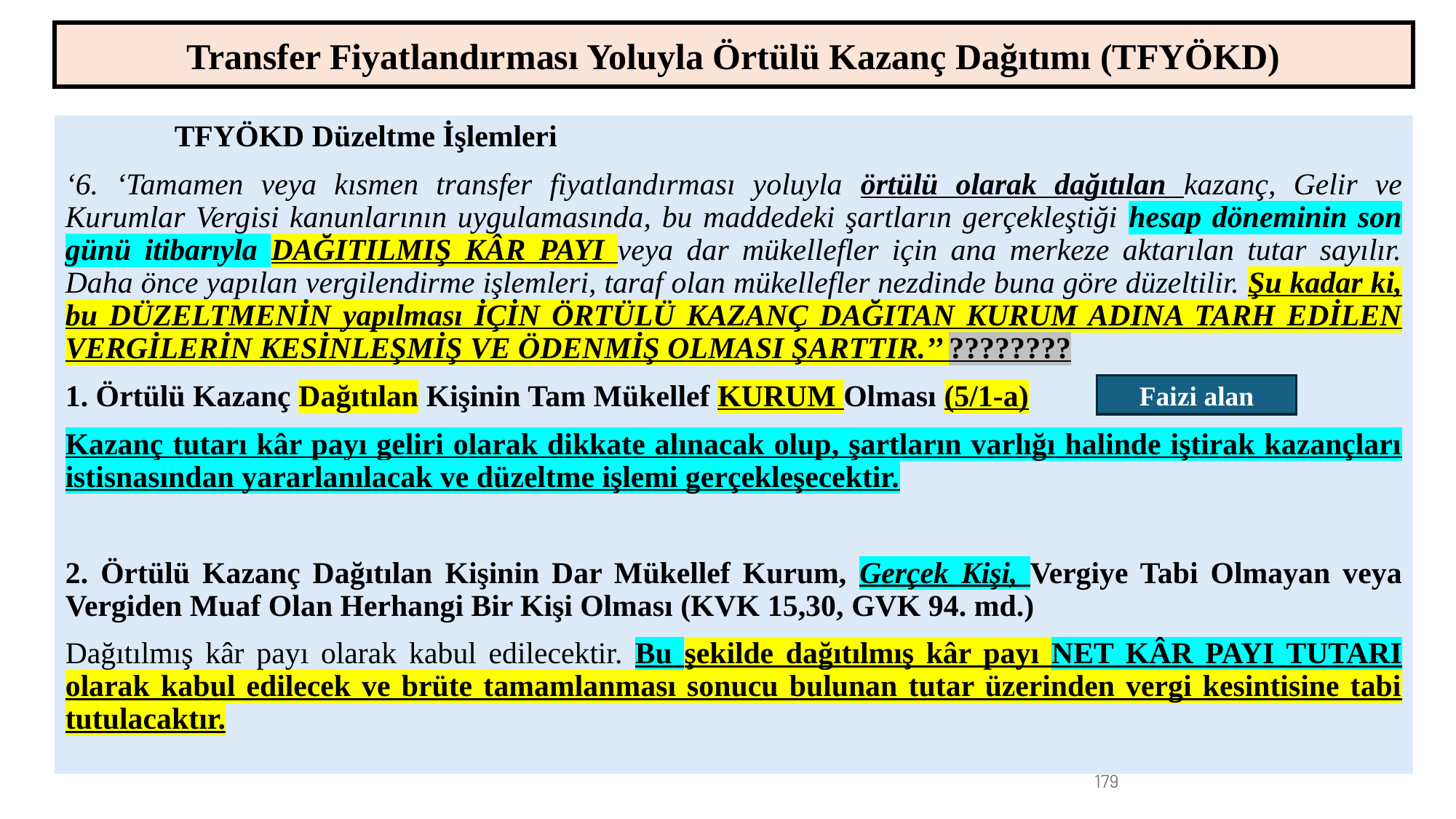

Transfer Fiyatlandırması Yoluyla Örtülü Kazanç Dağıtımı (TFYÖKD)
	TFYÖKD Düzeltme İşlemleri
‘6. ‘Tamamen veya kısmen transfer fiyatlandırması yoluyla örtülü olarak dağıtılan kazanç, Gelir ve Kurumlar Vergisi kanunlarının uygulamasında, bu maddedeki şartların gerçekleştiği hesap döneminin son günü itibarıyla DAĞITILMIŞ KÂR PAYI veya dar mükellefler için ana merkeze aktarılan tutar sayılır. Daha önce yapılan vergilendirme işlemleri, taraf olan mükellefler nezdinde buna göre düzeltilir. Şu kadar ki, bu DÜZELTMENİN yapılması İÇİN ÖRTÜLÜ KAZANÇ DAĞITAN KURUM ADINA TARH EDİLEN VERGİLERİN KESİNLEŞMİŞ VE ÖDENMİŞ OLMASI ŞARTTIR.’’ ????????
1. Örtülü Kazanç Dağıtılan Kişinin Tam Mükellef KURUM Olması (5/1-a)
Kazanç tutarı kâr payı geliri olarak dikkate alınacak olup, şartların varlığı halinde iştirak kazançları istisnasından yararlanılacak ve düzeltme işlemi gerçekleşecektir.

2. Örtülü Kazanç Dağıtılan Kişinin Dar Mükellef Kurum, Gerçek Kişi, Vergiye Tabi Olmayan veya Vergiden Muaf Olan Herhangi Bir Kişi Olması (KVK 15,30, GVK 94. md.)
Dağıtılmış kâr payı olarak kabul edilecektir. Bu şekilde dağıtılmış kâr payı NET KÂR PAYI TUTARI olarak kabul edilecek ve brüte tamamlanması sonucu bulunan tutar üzerinden vergi kesintisine tabi tutulacaktır.
Faizi alan
179